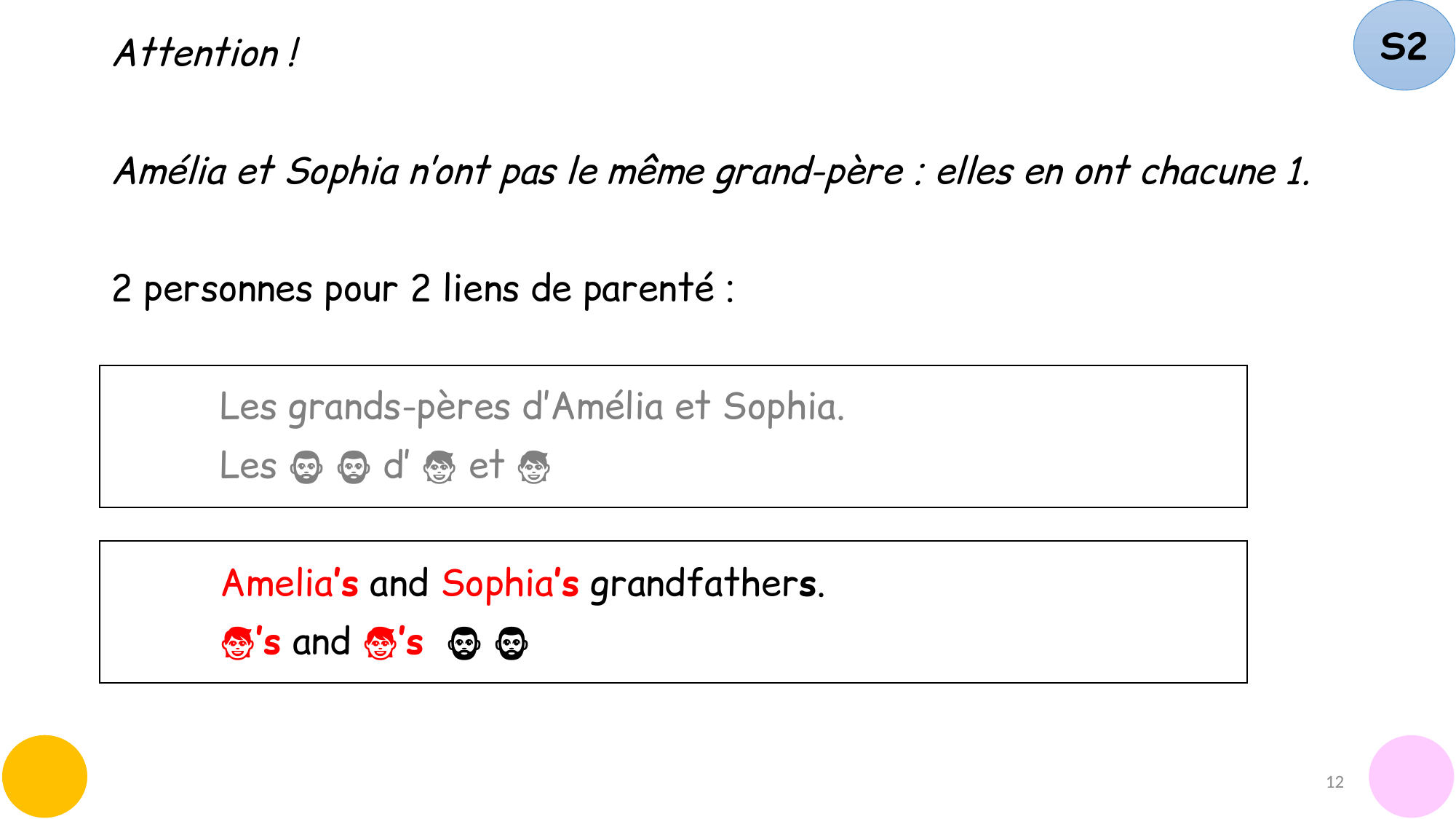

S2
Attention !

Amélia et Sophia n’ont pas le même grand-père : elles en ont chacune 1.

2 personnes pour 2 liens de parenté :

	Les grands-pères d’Amélia et Sophia.
	Les 🧔 🧔 d’ 🧒 et 🧒

	Amelia’s and Sophia’s grandfathers.
	🧒’s and 🧒’s  🧔 🧔

12